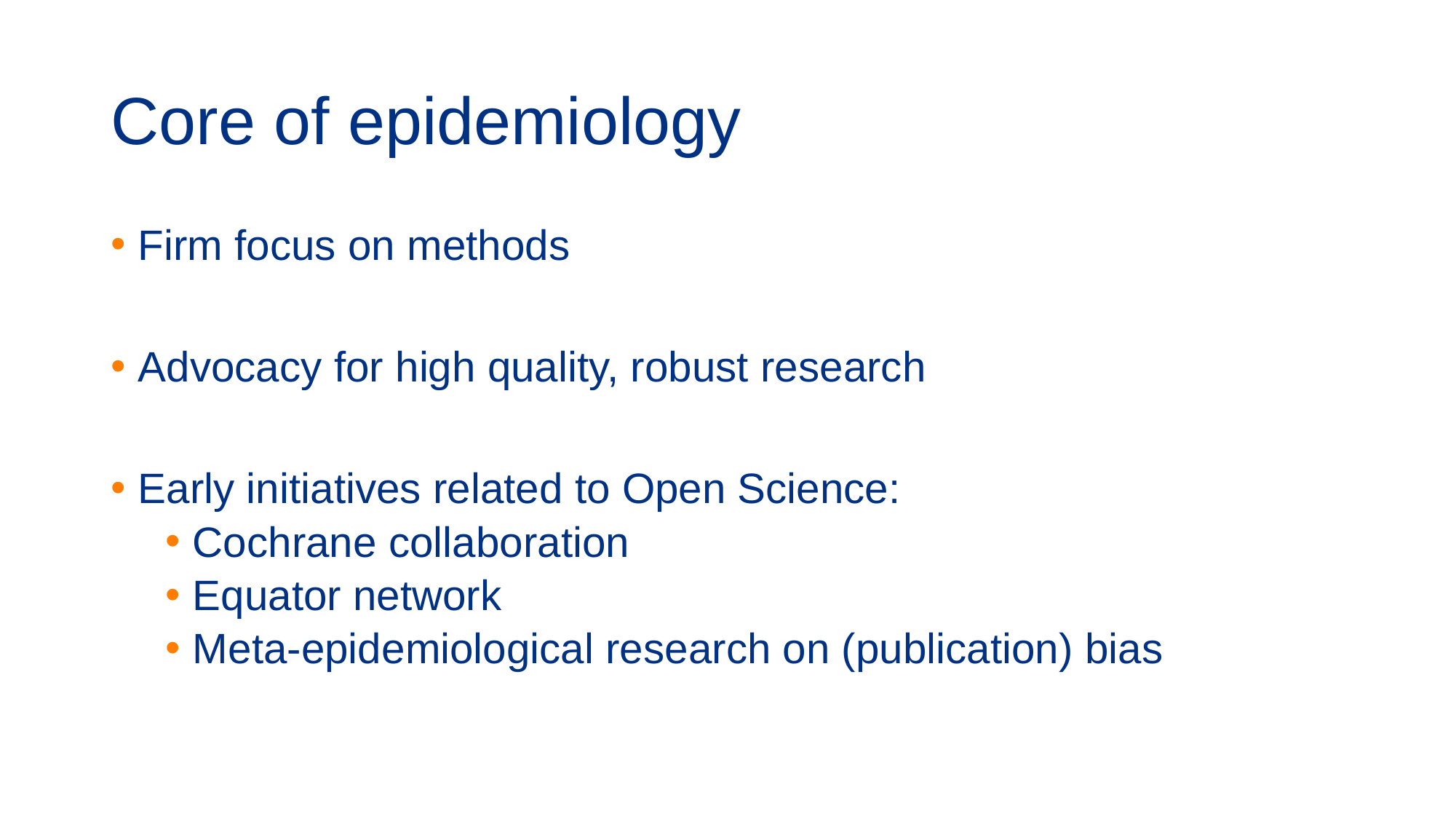

# Core of epidemiology
Firm focus on methods

Advocacy for high quality, robust research

Early initiatives related to Open Science:
Cochrane collaboration
Equator network
Meta-epidemiological research on (publication) bias